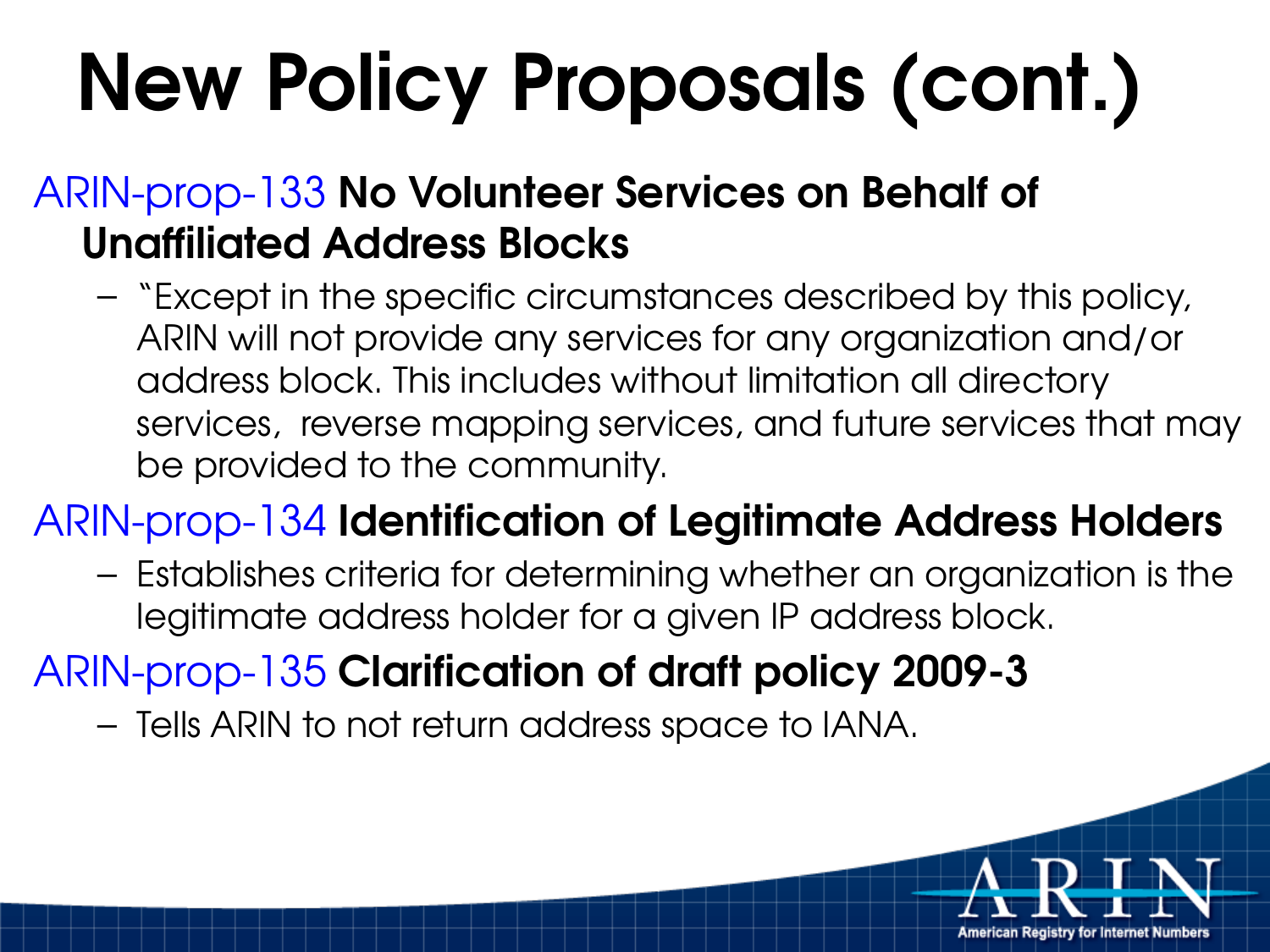

# New Policy Proposals (cont.)
ARIN-prop-133 No Volunteer Services on Behalf of Unaffiliated Address Blocks
“Except in the specific circumstances described by this policy, ARIN will not provide any services for any organization and/or address block. This includes without limitation all directory services,  reverse mapping services, and future services that may be provided to the community.
ARIN-prop-134 Identification of Legitimate Address Holders
Establishes criteria for determining whether an organization is the legitimate address holder for a given IP address block.
ARIN-prop-135 Clarification of draft policy 2009-3
Tells ARIN to not return address space to IANA.